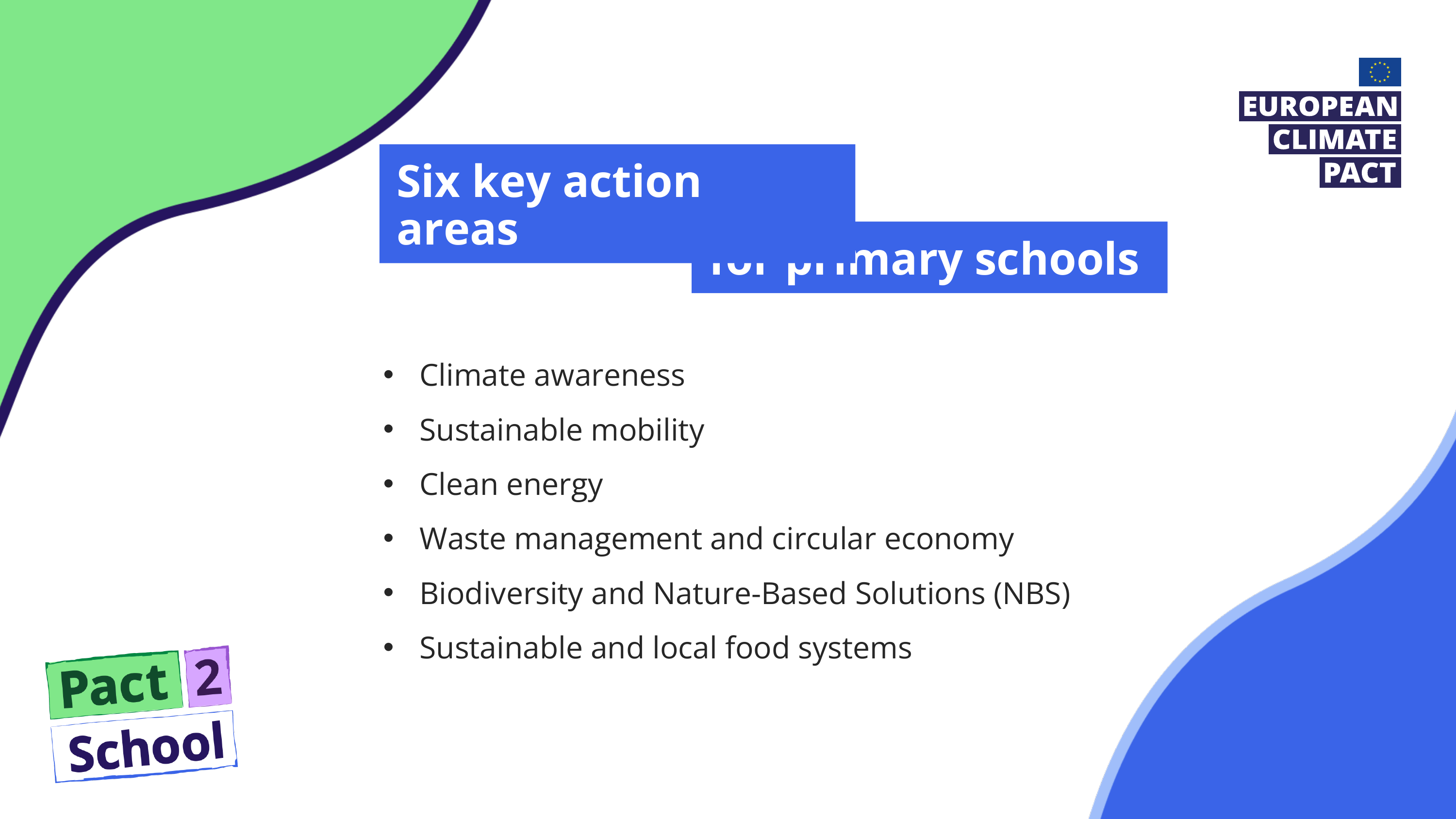

Six key action areas
for primary schools
Climate awareness
Sustainable mobility
Clean energy
Waste management and circular economy
Biodiversity and Nature-Based Solutions (NBS)
Sustainable and local food systems